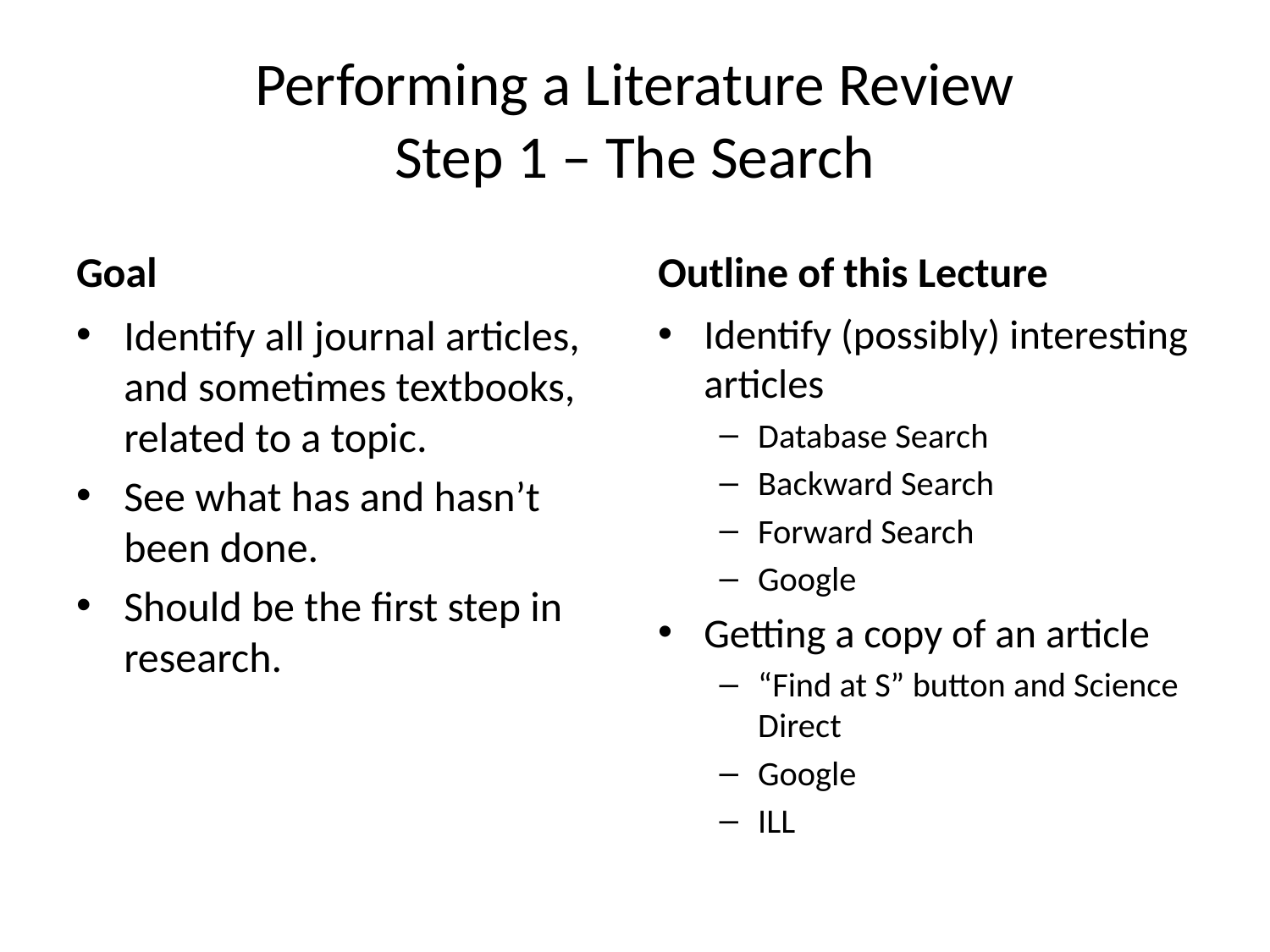

# Performing a Literature Review Step 1 – The Search
Goal
Outline of this Lecture
Identify all journal articles, and sometimes textbooks, related to a topic.
See what has and hasn’t been done.
Should be the first step in research.

Identify (possibly) interesting articles
Database Search
Backward Search
Forward Search
Google
Getting a copy of an article
“Find at S” button and Science Direct
Google
ILL